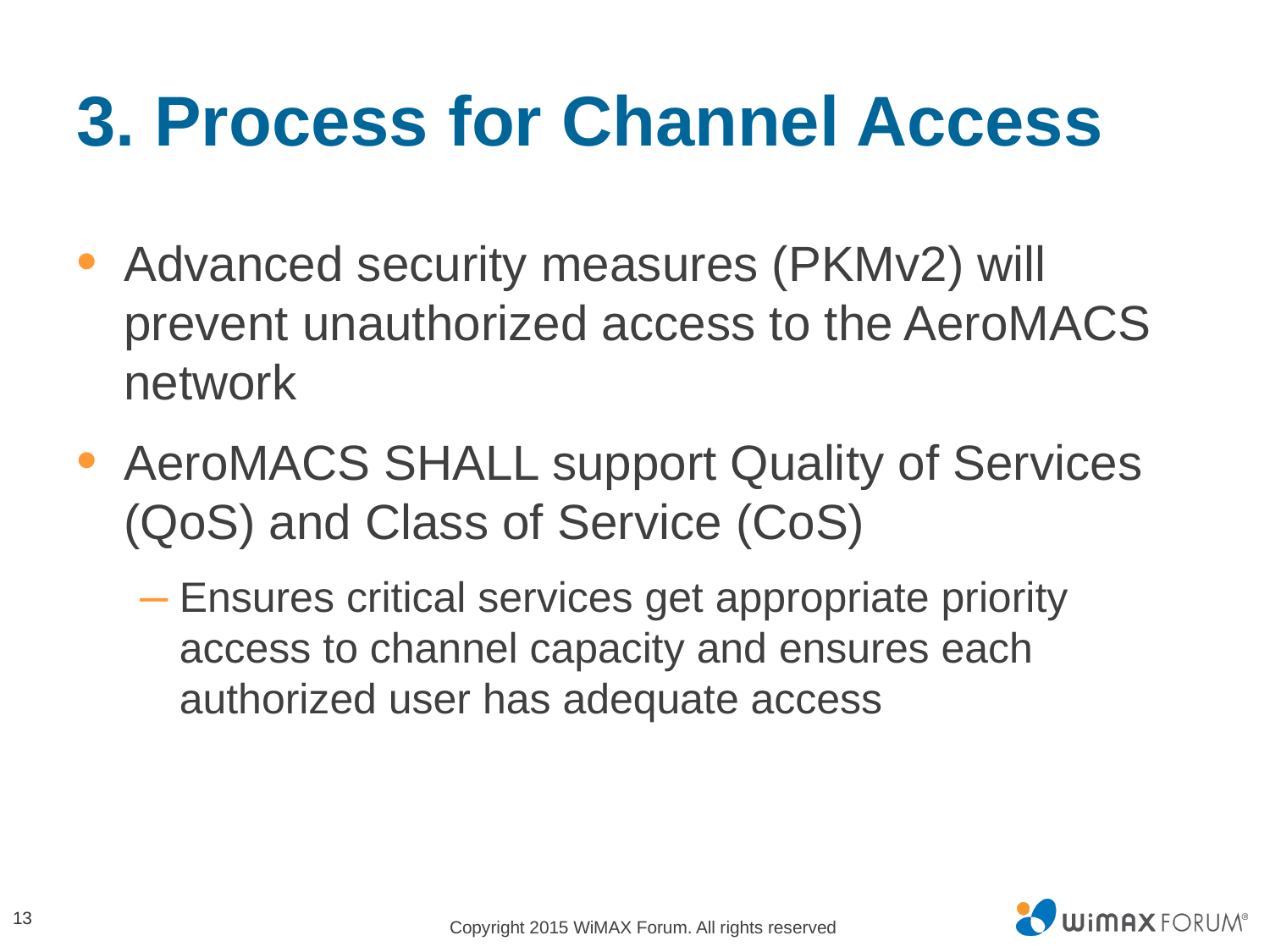

# 3. Process for Channel Access
Advanced security measures (PKMv2) will prevent unauthorized access to the AeroMACS network
AeroMACS SHALL support Quality of Services (QoS) and Class of Service (CoS)
Ensures critical services get appropriate priority access to channel capacity and ensures each authorized user has adequate access

13